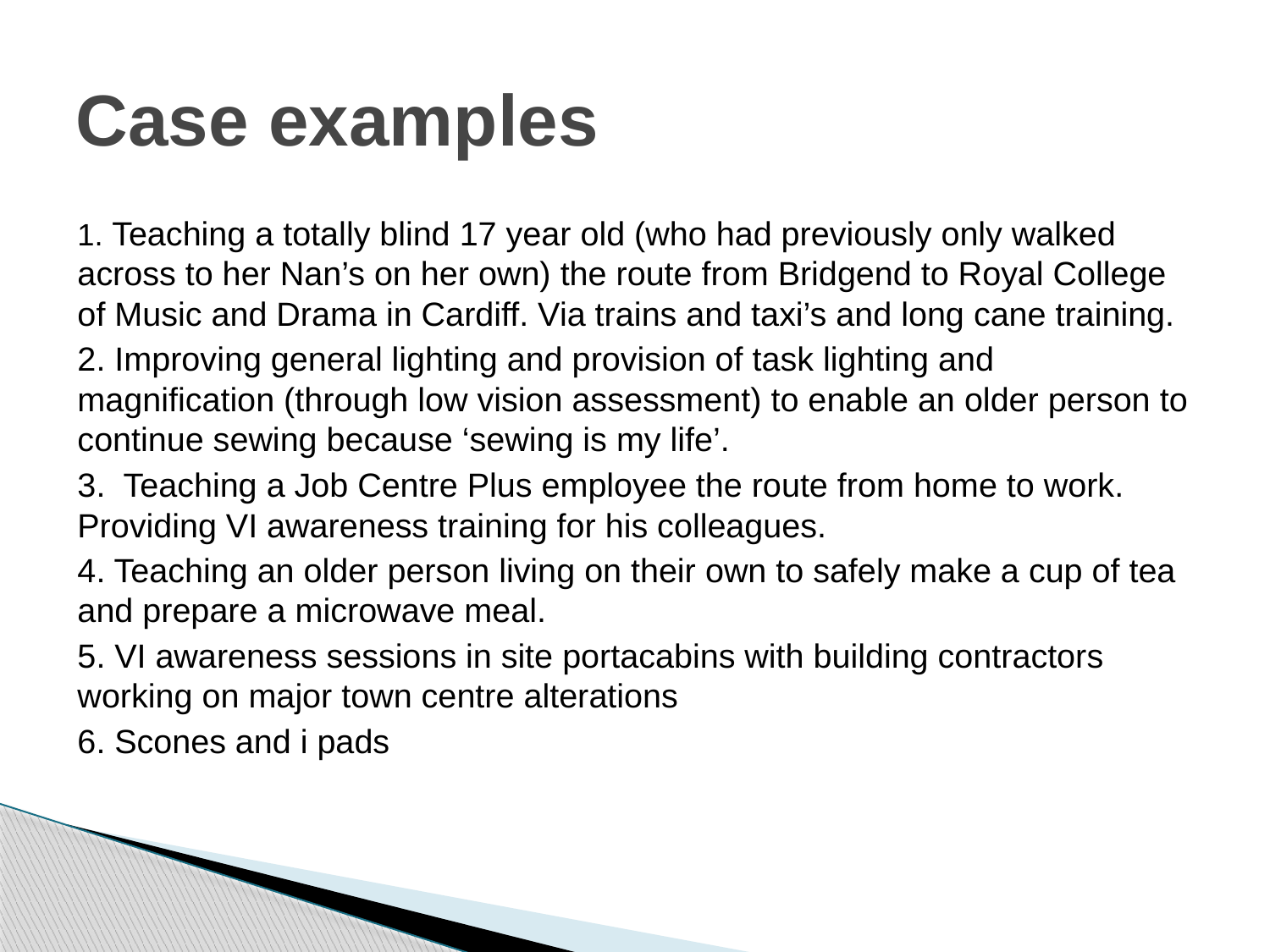

# Case examples
1. Teaching a totally blind 17 year old (who had previously only walked across to her Nan’s on her own) the route from Bridgend to Royal College of Music and Drama in Cardiff. Via trains and taxi’s and long cane training.
2. Improving general lighting and provision of task lighting and magnification (through low vision assessment) to enable an older person to continue sewing because ‘sewing is my life’.
3.  Teaching a Job Centre Plus employee the route from home to work. Providing VI awareness training for his colleagues.
4. Teaching an older person living on their own to safely make a cup of tea and prepare a microwave meal.
5. VI awareness sessions in site portacabins with building contractors working on major town centre alterations
6. Scones and i pads